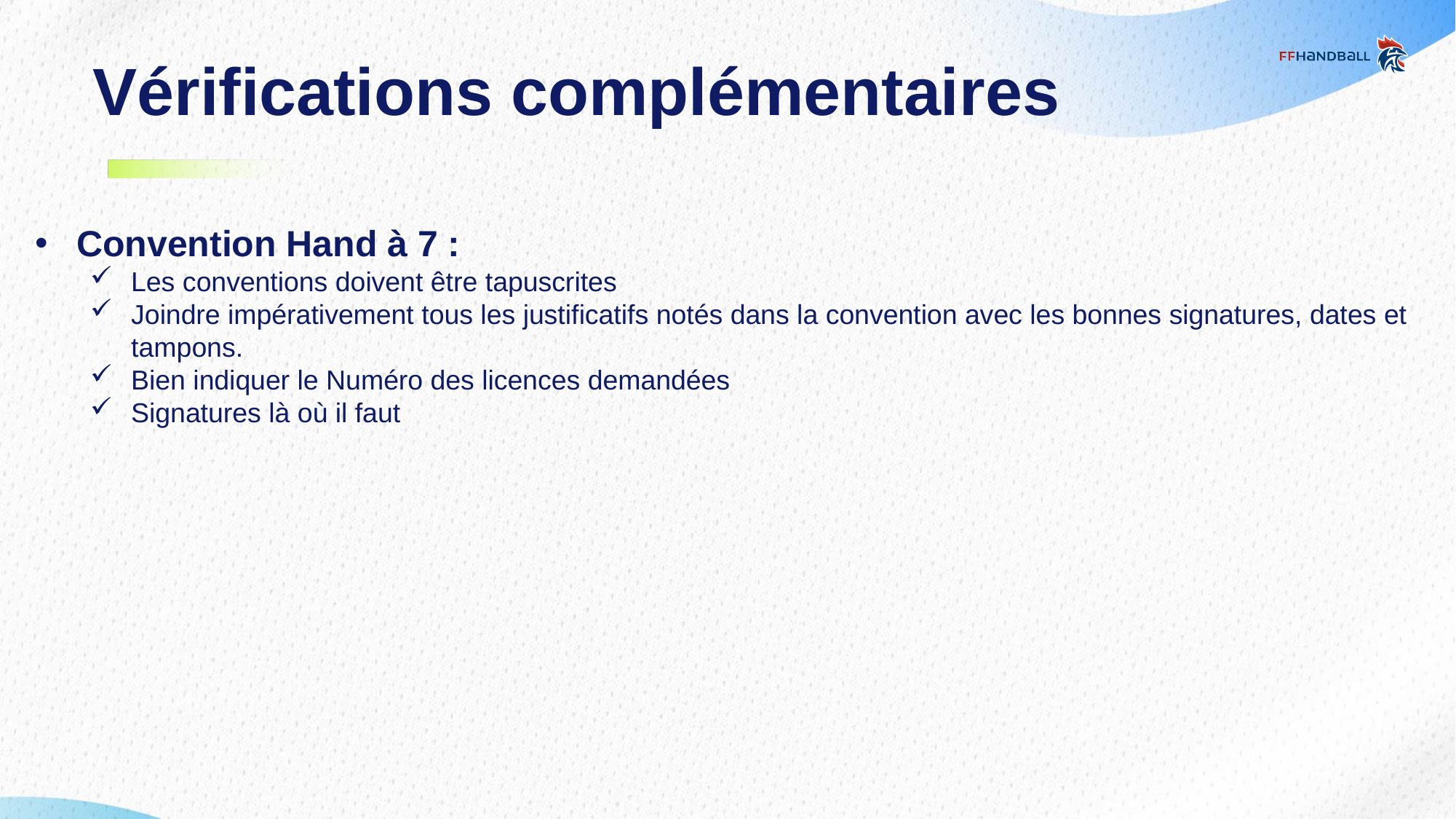

Vérifications complémentaires
Convention Hand à 7 :
Les conventions doivent être tapuscrites
Joindre impérativement tous les justificatifs notés dans la convention avec les bonnes signatures, dates et tampons.
Bien indiquer le Numéro des licences demandées
Signatures là où il faut